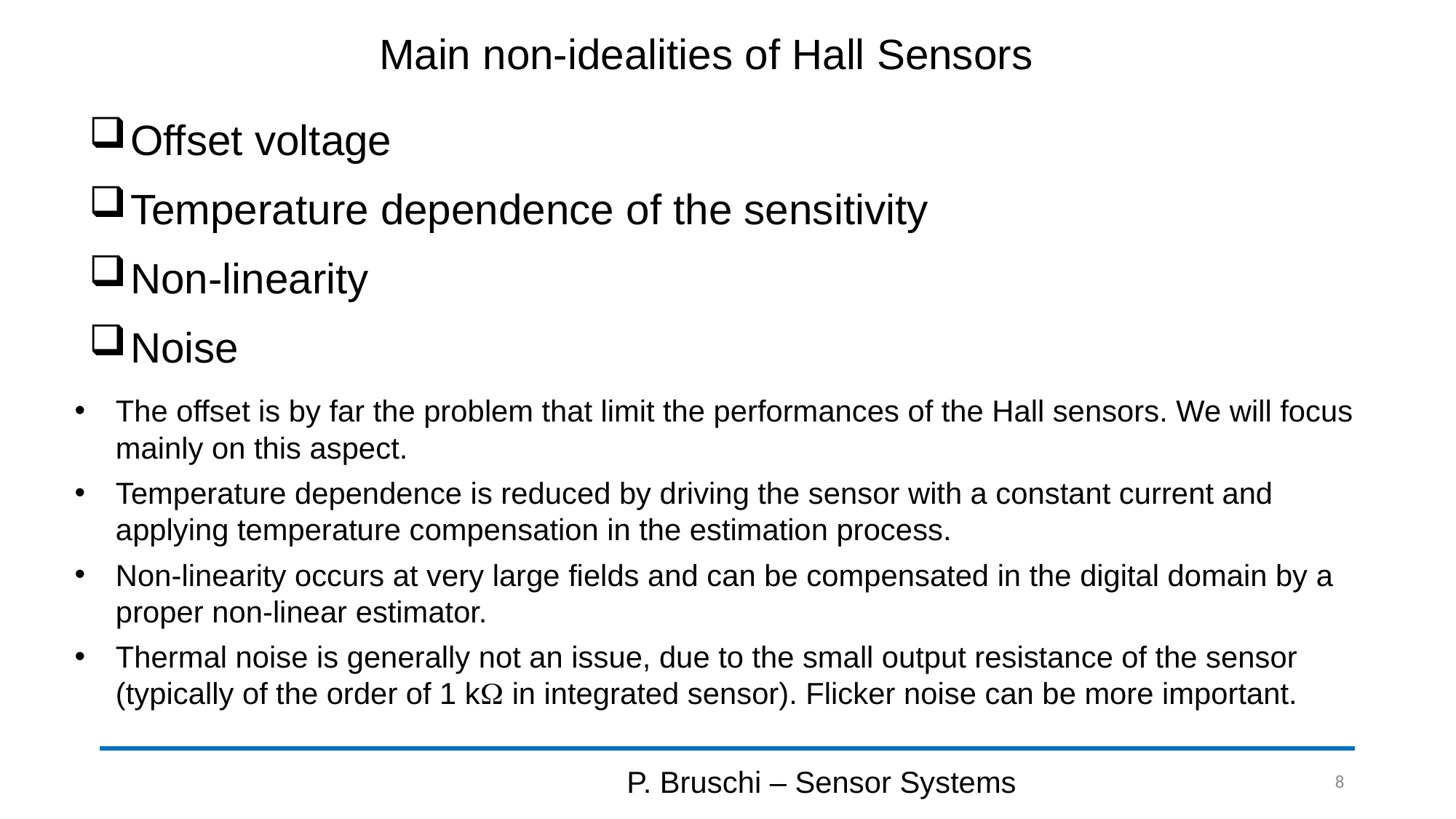

# Main non-idealities of Hall Sensors
Offset voltage
Temperature dependence of the sensitivity
Non-linearity
Noise
The offset is by far the problem that limit the performances of the Hall sensors. We will focus mainly on this aspect.
Temperature dependence is reduced by driving the sensor with a constant current and applying temperature compensation in the estimation process.
Non-linearity occurs at very large fields and can be compensated in the digital domain by a proper non-linear estimator.
Thermal noise is generally not an issue, due to the small output resistance of the sensor (typically of the order of 1 kΩ in integrated sensor). Flicker noise can be more important.

P. Bruschi – Sensor Systems
8